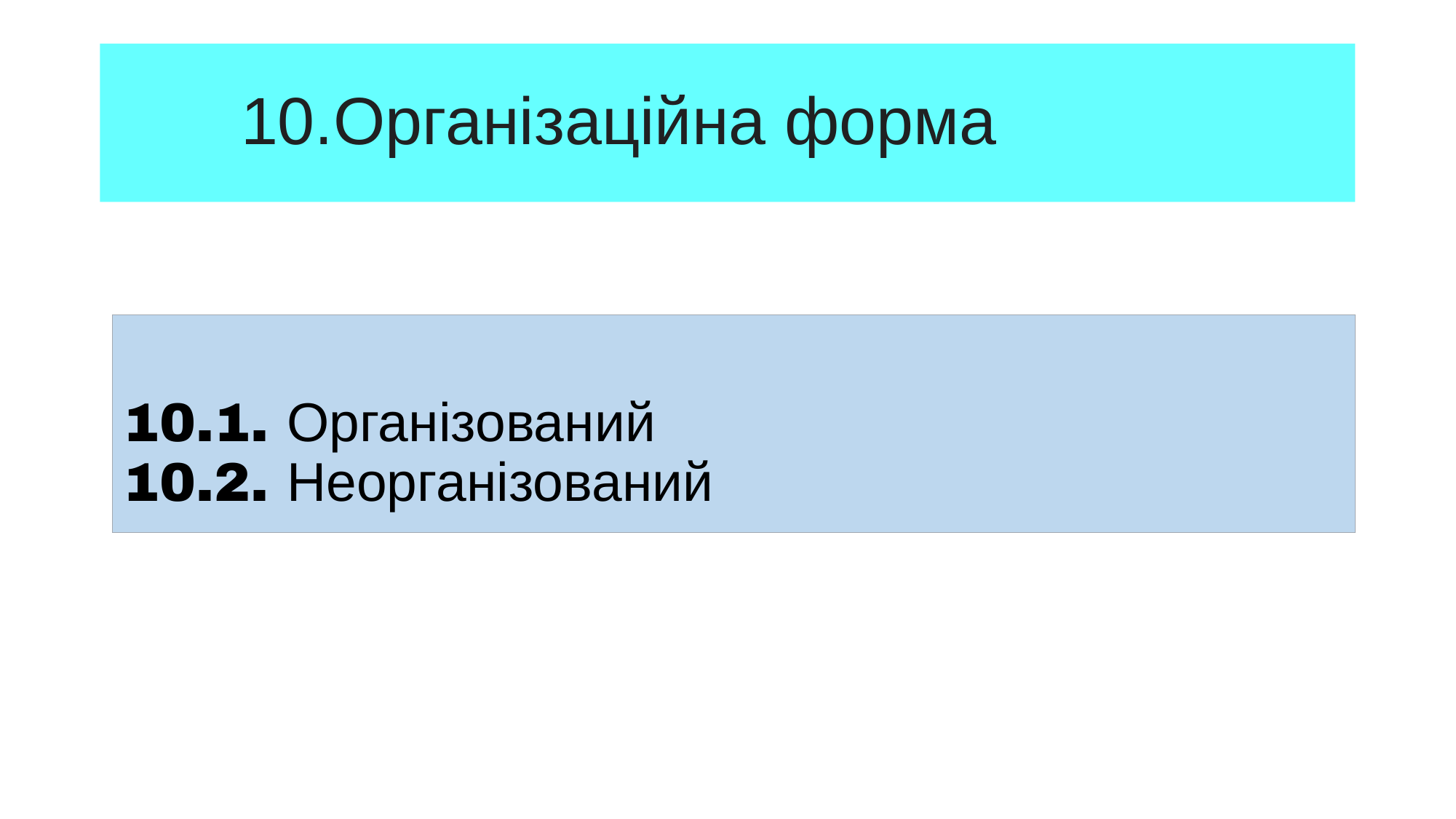

# 10.Організаційна форма
| 10.1. Організований 10.2. Неорганізований |
| --- |